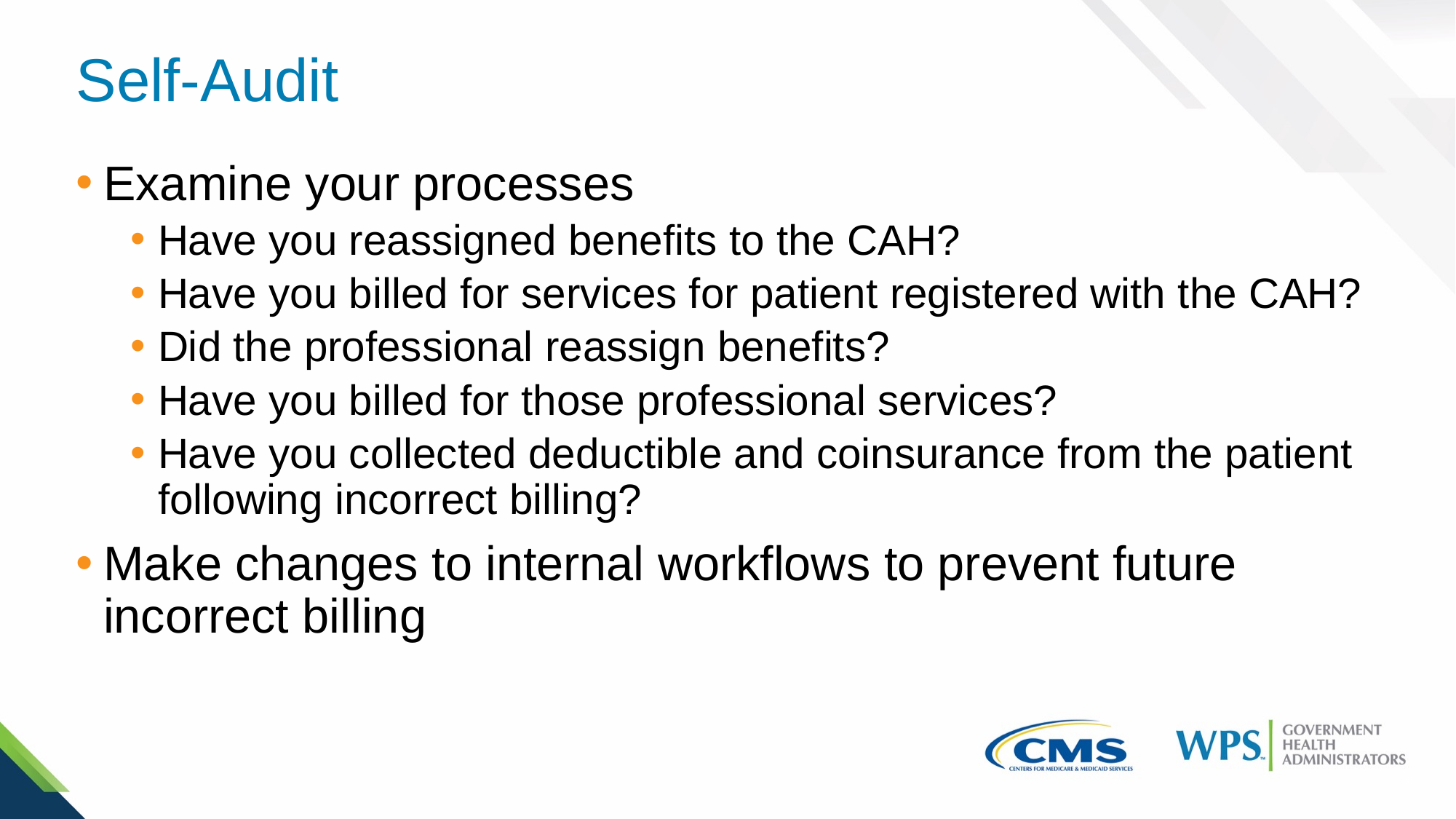

# Self-Audit
Examine your processes
Have you reassigned benefits to the CAH?
Have you billed for services for patient registered with the CAH?
Did the professional reassign benefits?
Have you billed for those professional services?
Have you collected deductible and coinsurance from the patient following incorrect billing?
Make changes to internal workflows to prevent future incorrect billing